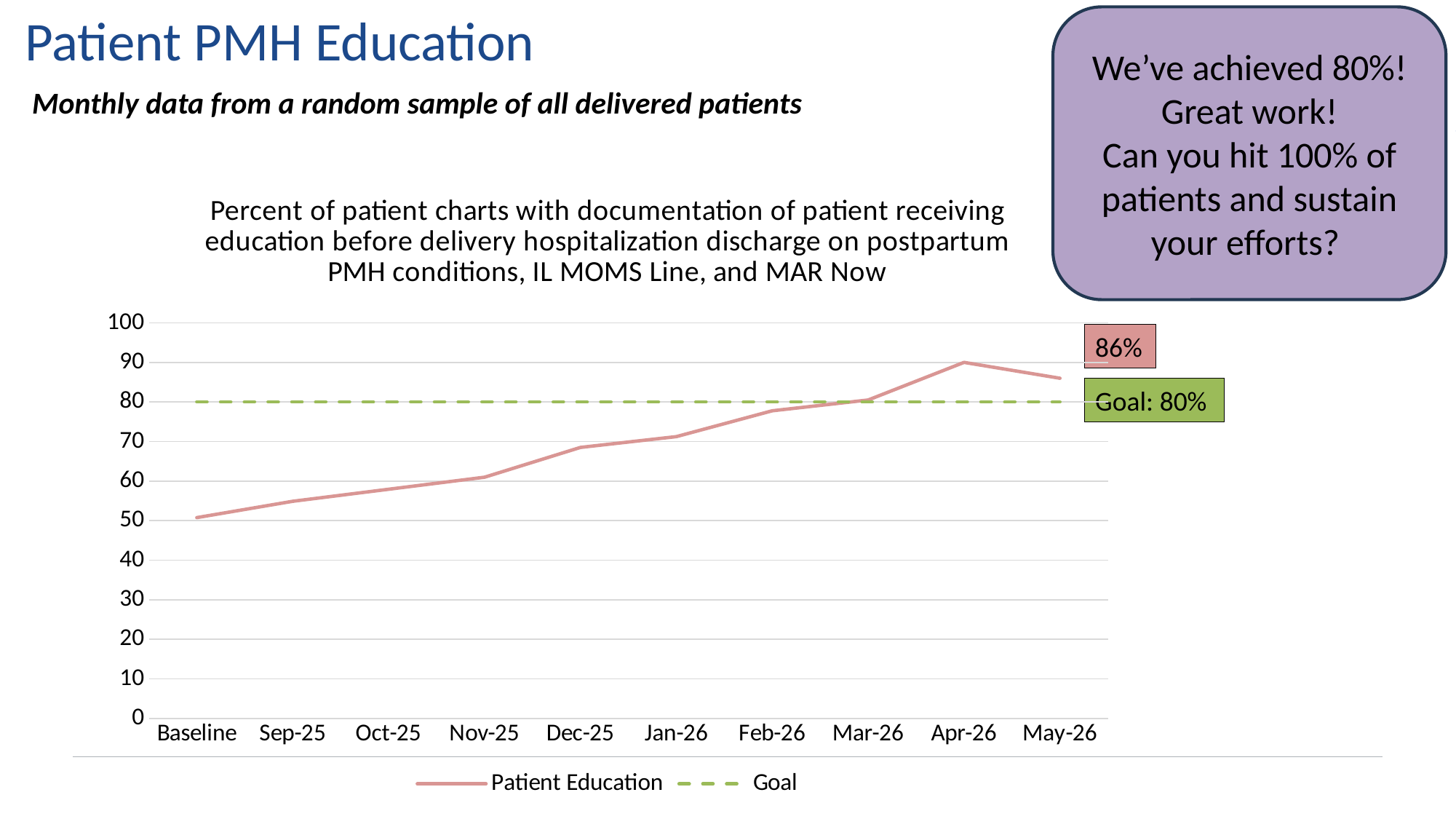

Patient PMH Education
We’ve achieved 80%! Great work!
Can you hit 100% of patients and sustain your efforts?

Monthly data from a random sample of all delivered patients

### Chart: Percent of patient charts with documentation of patient receiving education before delivery hospitalization discharge on postpartum PMH conditions, IL MOMS Line, and MAR Now

| Category | Patient Education | Goal |
|---|---|---|
| Baseline | 50.7395945945945 | 80.0 |
| Sep-25 | 54.8691549295774 | 80.0 |
| Oct-25 | 57.9166666666666 | 80.0 |
| Nov-25 | 60.9722222222222 | 80.0 |
| Dec-25 | 68.5030555555555 | 80.0 |
| Jan-26 | 71.2328767123287 | 80.0 |
| Feb-26 | 77.7623611111111 | 80.0 |
| Mar-26 | 80.4861111111111 | 80.0 |
| Apr-26 | 90.0 | 80.0 |
| May-26 | 85.9828205128205 | 80.0 |
86%
Goal: 80%